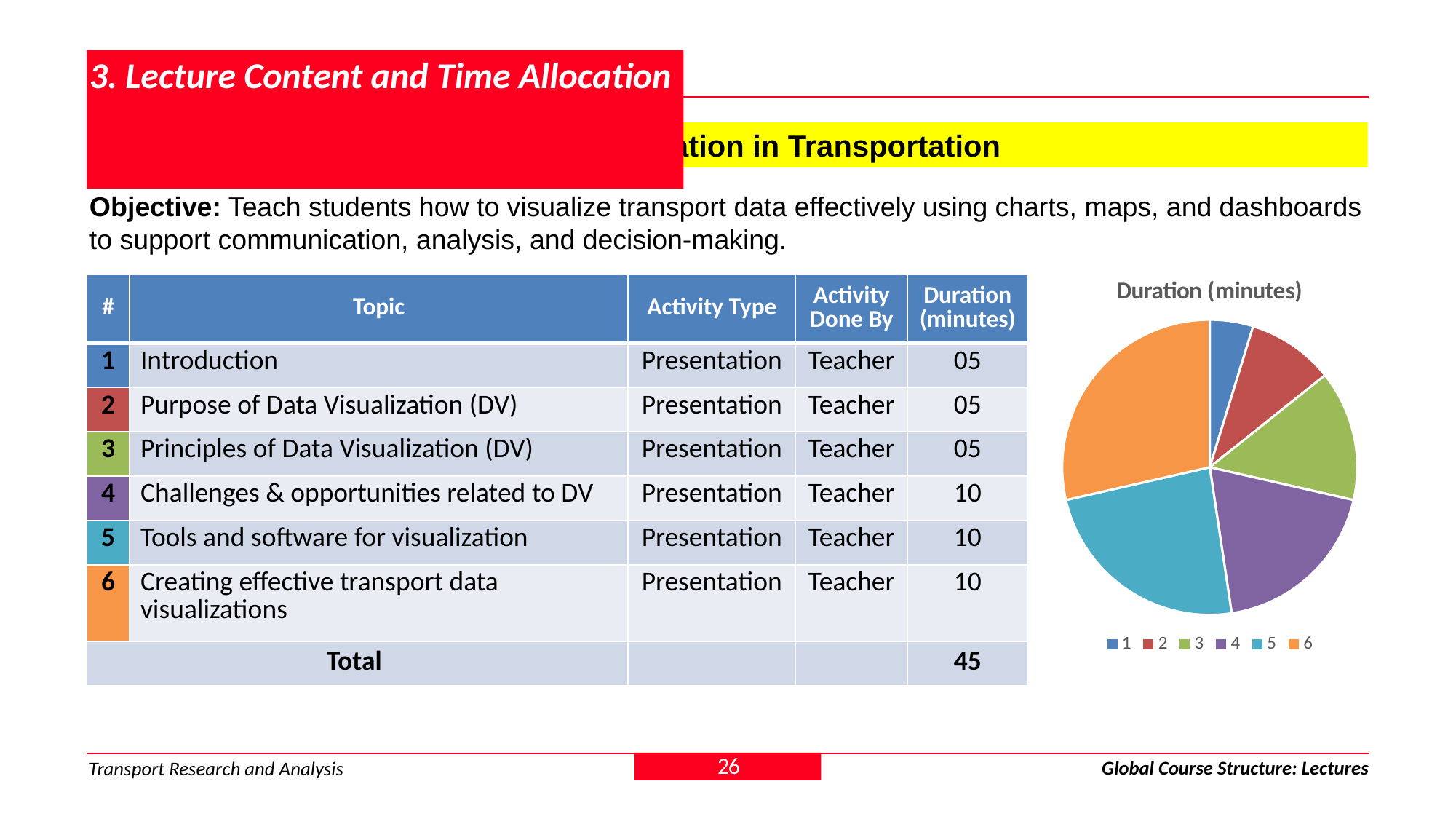

# 3. Lecture Content and Time Allocation
3.1.9 Module 2 > Lecture 9: Data Visualization in Transportation
Objective: Teach students how to visualize transport data effectively using charts, maps, and dashboards to support communication, analysis, and decision-making.

### Chart: Duration (minutes)

| Category |   | Sales |
|---|---|---|
| # | Topic | Activity Type | Activity Done By | Duration (minutes) |
| --- | --- | --- | --- | --- |
| 1 | Introduction | Presentation | Teacher | 05 |
| 2 | Purpose of Data Visualization (DV) | Presentation | Teacher | 05 |
| 3 | Principles of Data Visualization (DV) | Presentation | Teacher | 05 |
| 4 | Challenges & opportunities related to DV | Presentation | Teacher | 10 |
| 5 | Tools and software for visualization | Presentation | Teacher | 10 |
| 6 | Creating effective transport data visualizations | Presentation | Teacher | 10 |
| Total |  |  |  | 45 |